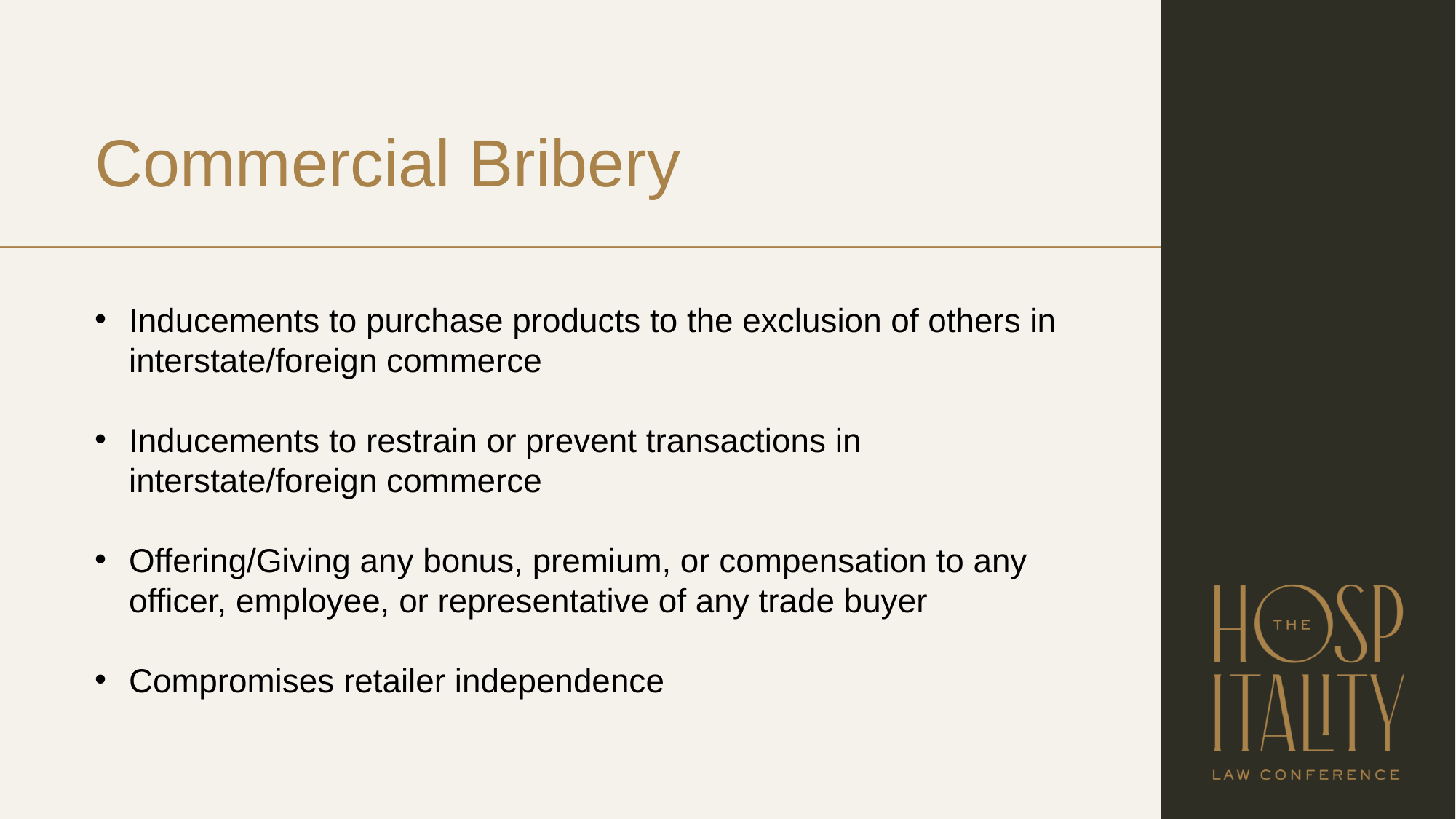

Commercial Bribery
Inducements to purchase products to the exclusion of others in interstate/foreign commerce

Inducements to restrain or prevent transactions in interstate/foreign commerce

Offering/Giving any bonus, premium, or compensation to any officer, employee, or representative of any trade buyer

Compromises retailer independence